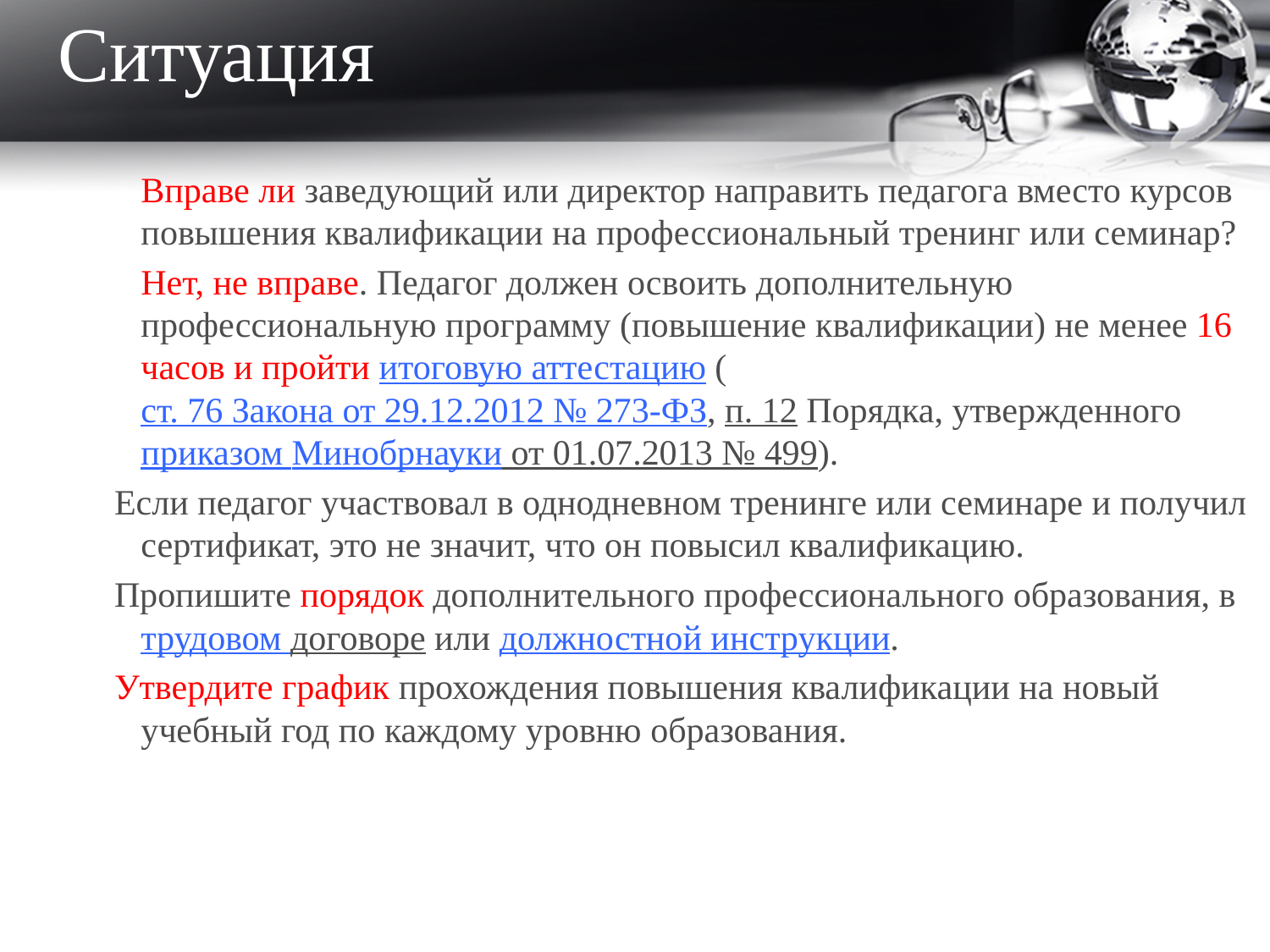

# Ситуация
Вправе ли заведующий или директор направить педагога вместо курсов повышения квалификации на профессиональный тренинг или семинар?
	Нет, не вправе. Педагог должен освоить дополнительную профессиональную программу (повышение квалификации) не менее 16 часов и пройти итоговую аттестацию (ст. 76 Закона от 29.12.2012 № 273-ФЗ, п. 12 Порядка, утвержденного приказом Минобрнауки от 01.07.2013 № 499).
Если педагог участвовал в однодневном тренинге или семинаре и получил сертификат, это не значит, что он повысил квалификацию.
Пропишите порядок дополнительного профессионального образования, в  трудовом договоре или должностной инструкции.
Утвердите график прохождения повышения квалификации на новый учебный год по каждому уровню образования.